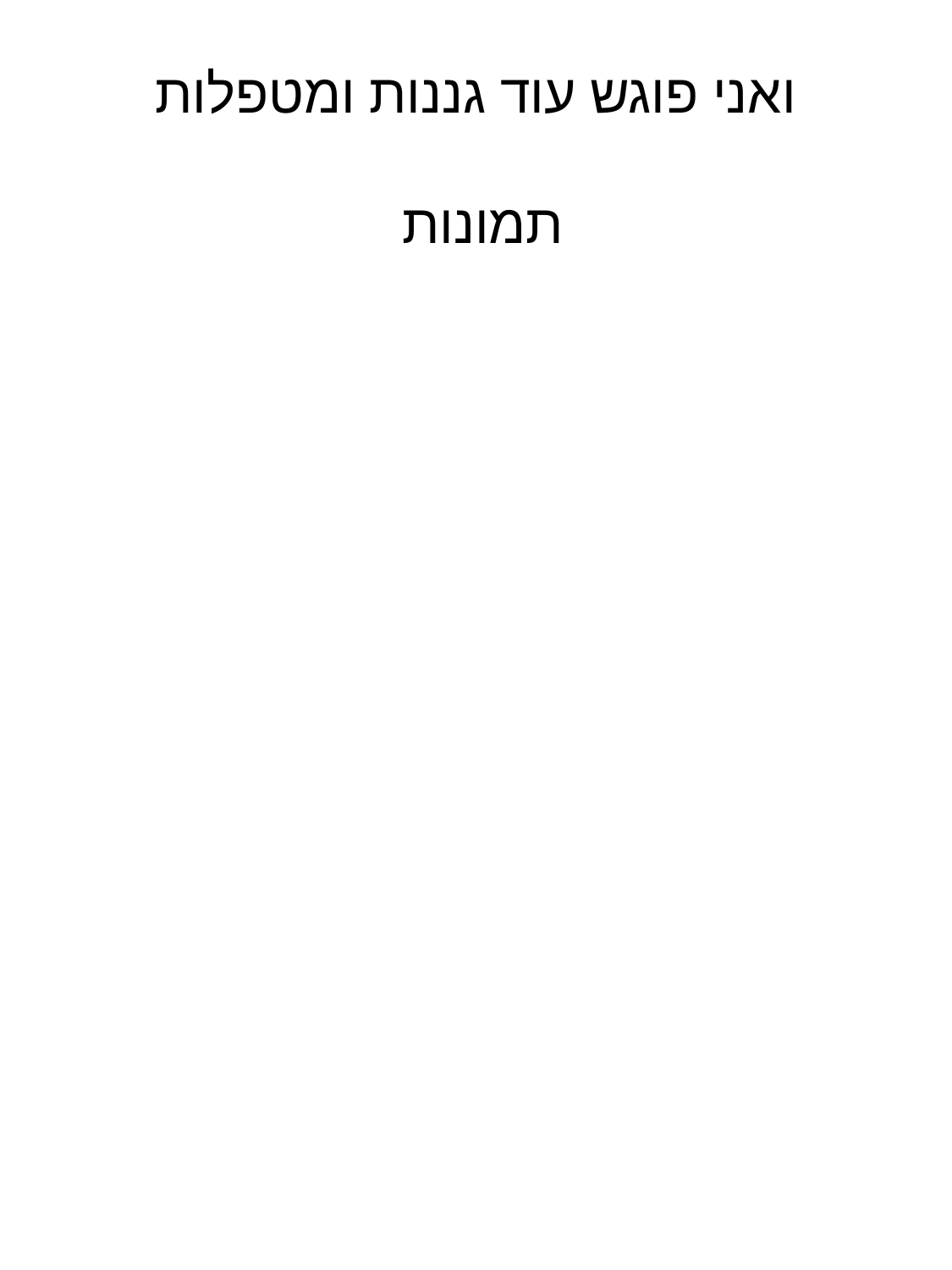

# ואני פוגש עוד גננות ומטפלות תמונות